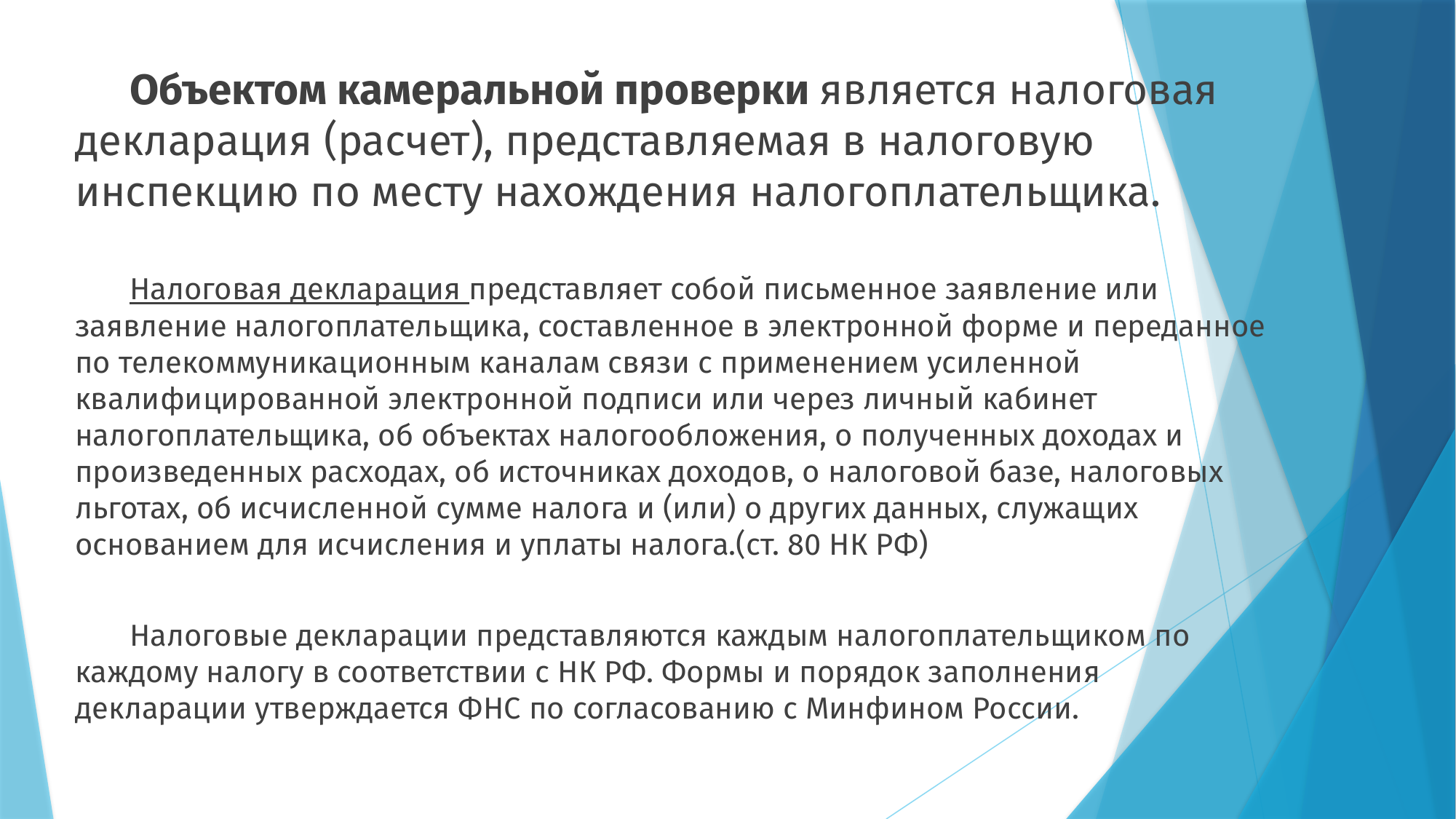

Объектом камеральной проверки является налоговая декларация (расчет), представляемая в налоговую инспекцию по месту нахождения налогоплательщика.

Налоговая декларация представляет собой письменное заявление или заявление налогоплательщика, составленное в электронной форме и переданное по телекоммуникационным каналам связи с применением усиленной квалифицированной электронной подписи или через личный кабинет налогоплательщика, об объектах налогообложения, о полученных доходах и произведенных расходах, об источниках доходов, о налоговой базе, налоговых льготах, об исчисленной сумме налога и (или) о других данных, служащих основанием для исчисления и уплаты налога.(ст. 80 НК РФ)

Налоговые декларации представляются каждым налогоплательщиком по каждому налогу в соответствии с НК РФ. Формы и порядок заполнения декларации утверждается ФНС по согласованию с Минфином России.